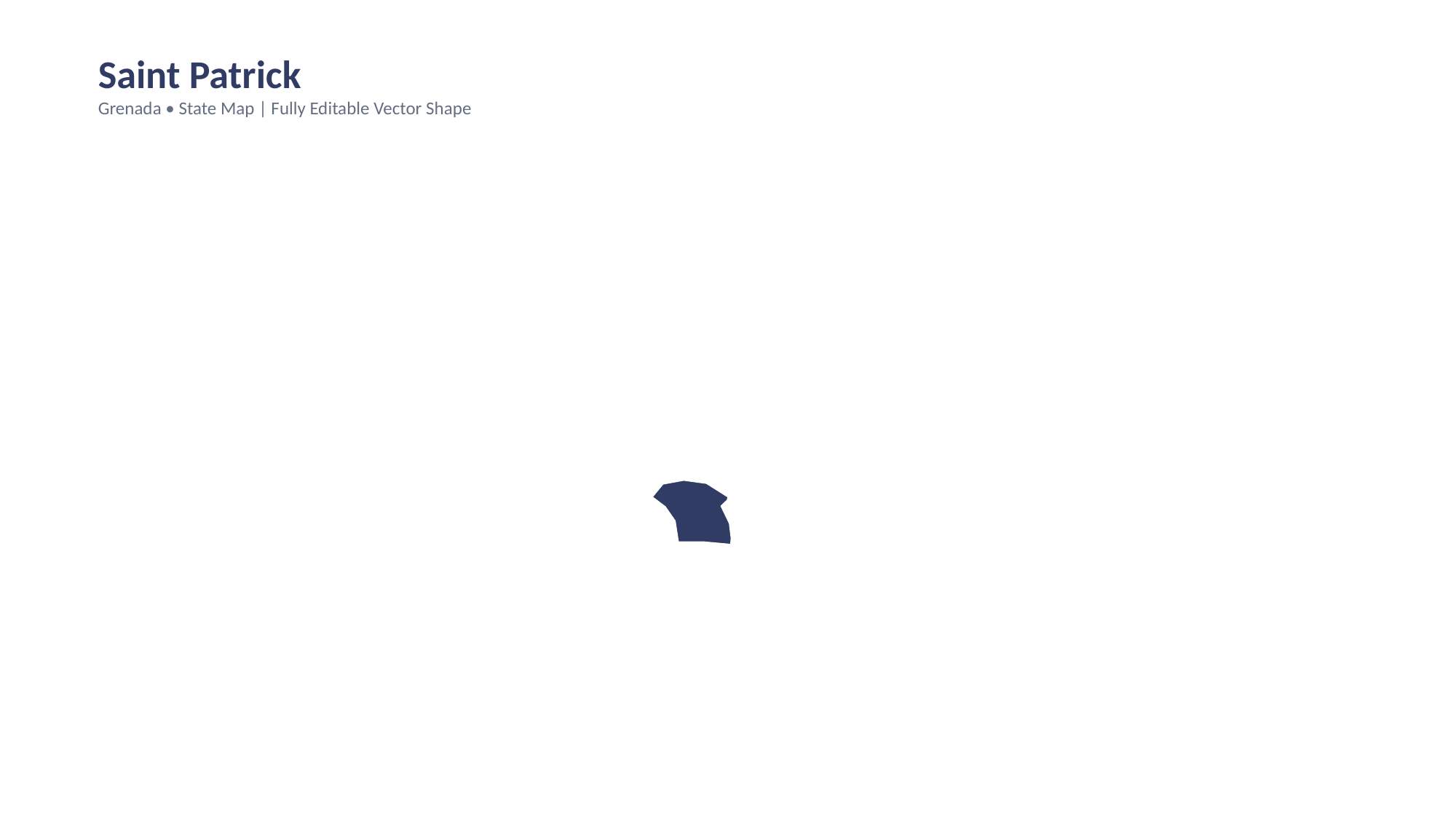

Saint Patrick
Grenada • State Map | Fully Editable Vector Shape